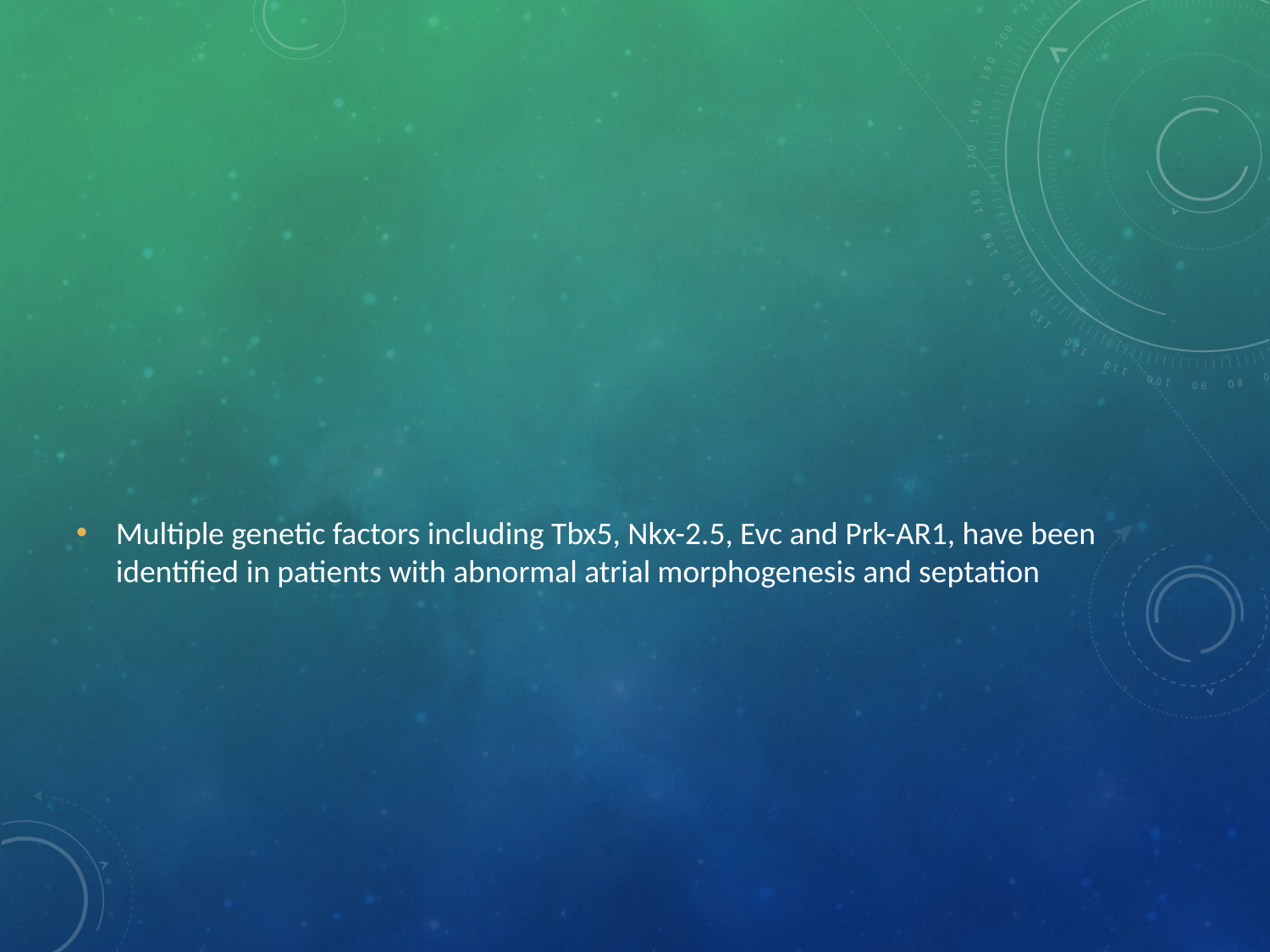

#
Multiple genetic factors including Tbx5, Nkx-2.5, Evc and Prk-AR1, have been identified in patients with abnormal atrial morphogenesis and septation